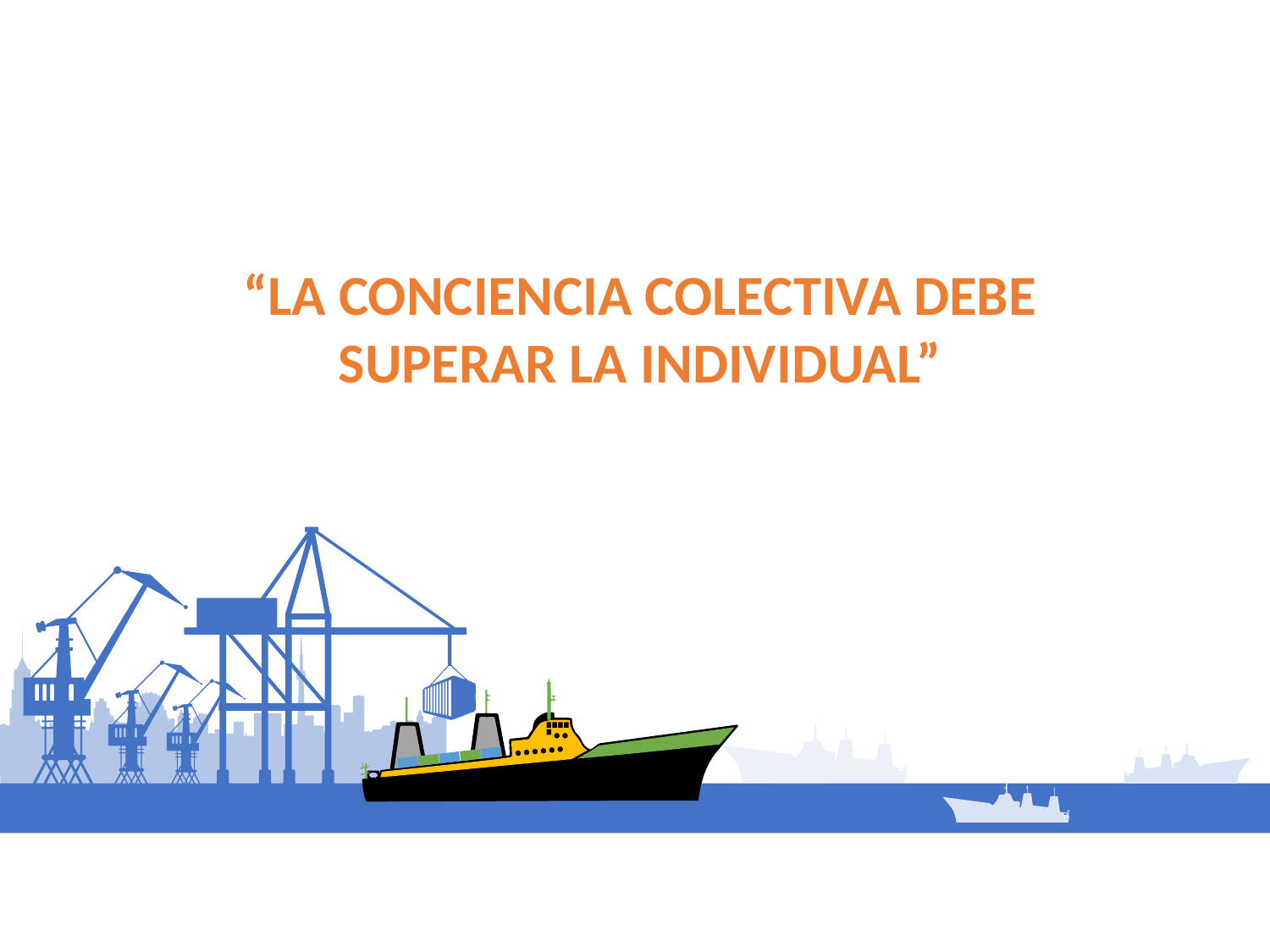

“LA CONCIENCIA COLECTIVA DEBE SUPERAR LA INDIVIDUAL”